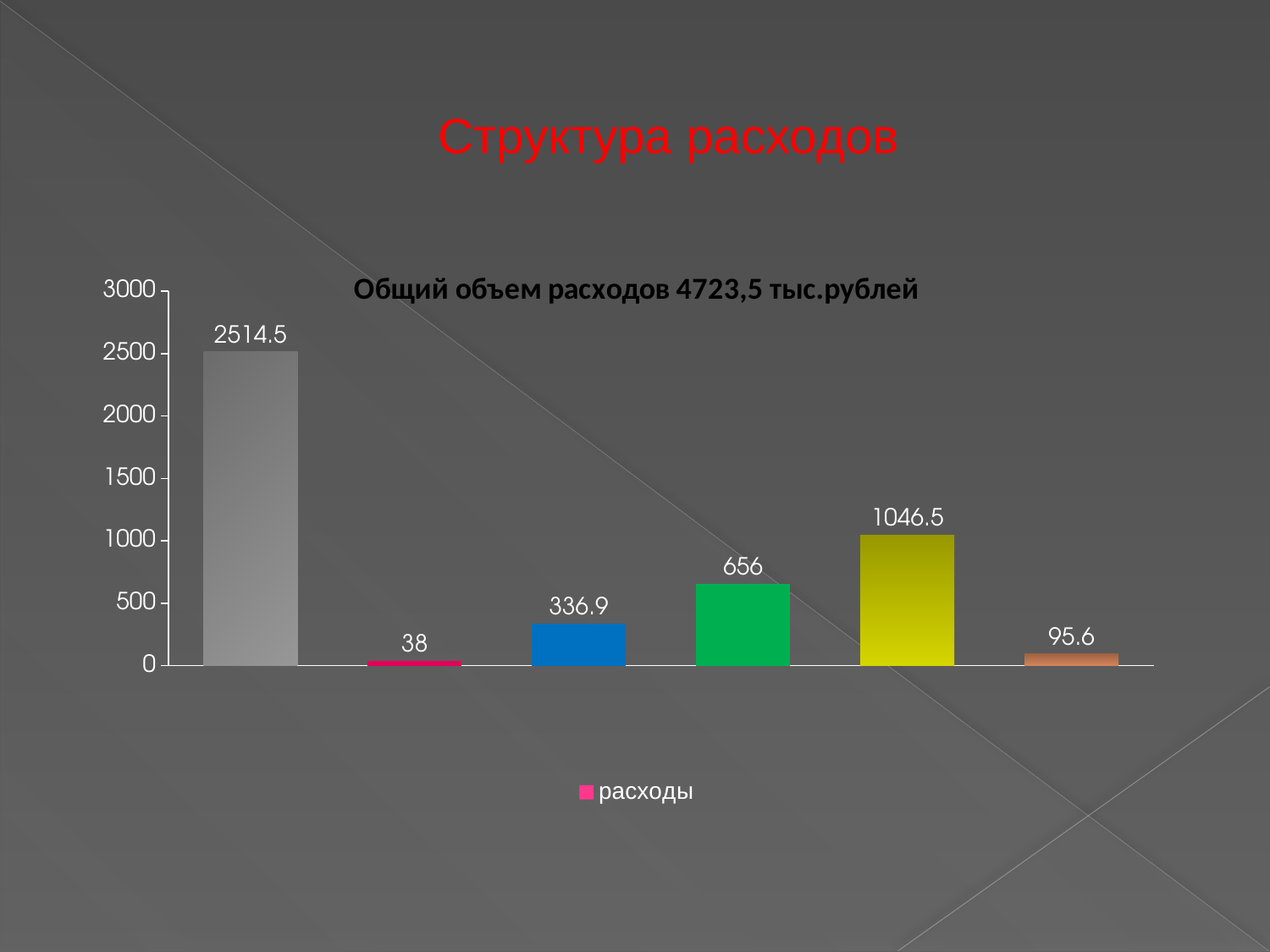

# Структура расходов

### Chart: Общий объем расходов 4723,5 тыс.рублей

| Category | расходы |
|---|---|
| Общегосударственные вопросы | 2514.5 |
| Национальная оборона | 38.0 |
| Национальная экономика | 336.9 |
| жилищно-коммунальное хозяйство | 656.0 |
| культура | 1046.5 |
| социальная политика | 95.6 |